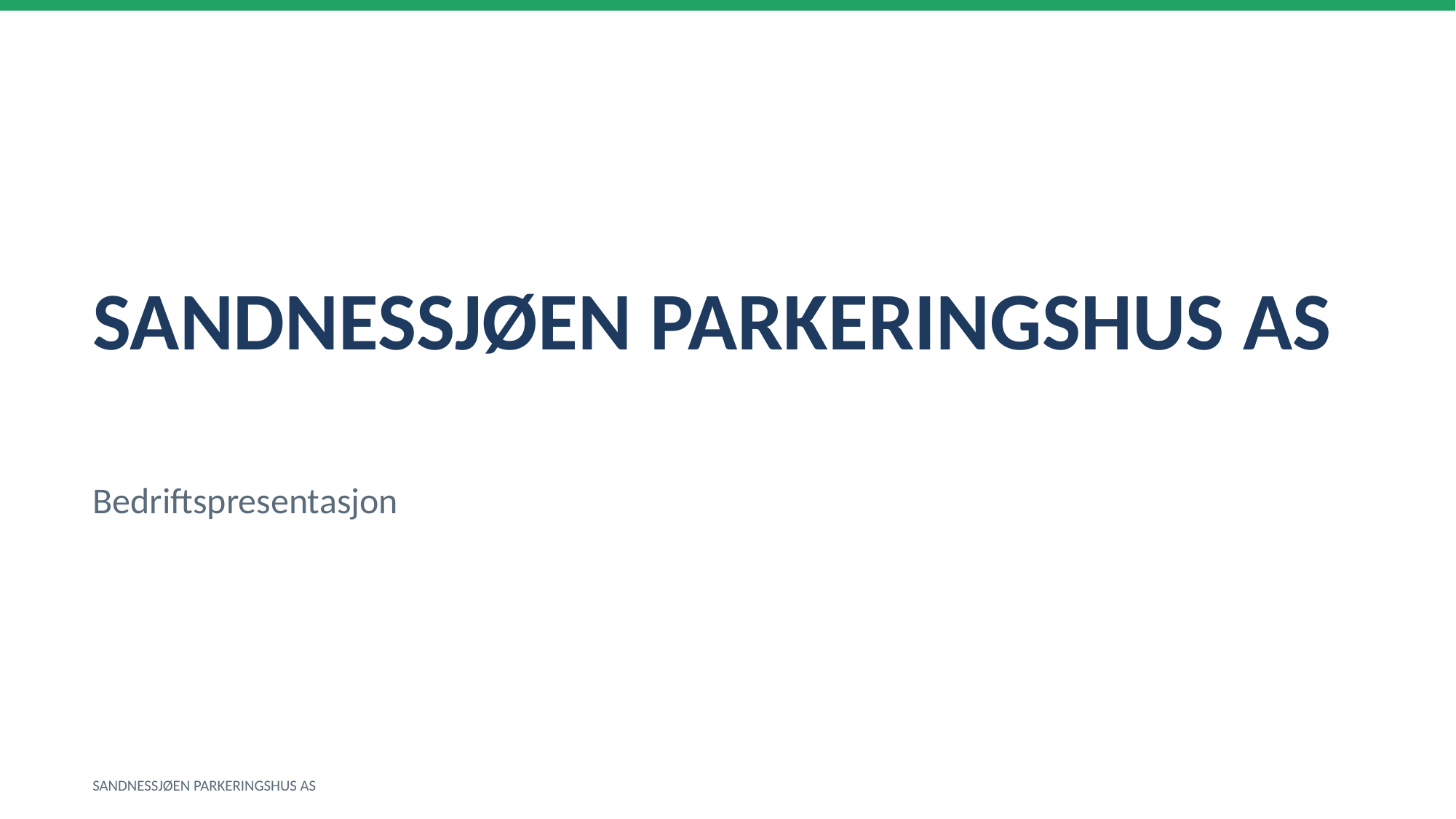

SANDNESSJØEN PARKERINGSHUS AS
Bedriftspresentasjon
SANDNESSJØEN PARKERINGSHUS AS